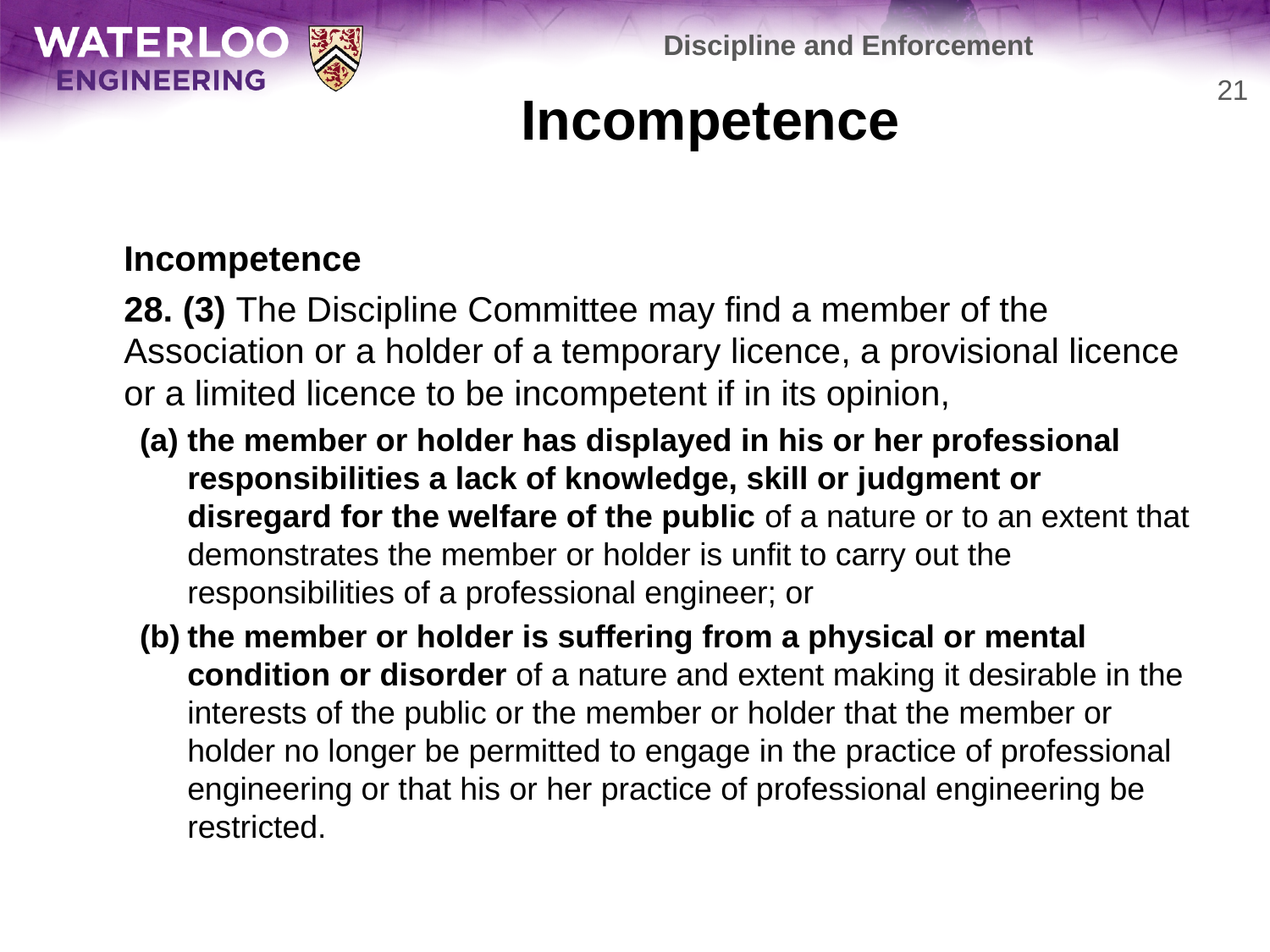

Discipline and Enforcement
# Incompetence
21
	Incompetence
	28. (3) The Discipline Committee may find a member of the Association or a holder of a temporary licence, a provisional licence or a limited licence to be incompetent if in its opinion,
the member or holder has displayed in his or her professional responsibilities a lack of knowledge, skill or judgment or disregard for the welfare of the public of a nature or to an extent that demonstrates the member or holder is unfit to carry out the responsibilities of a professional engineer; or
the member or holder is suffering from a physical or mental condition or disorder of a nature and extent making it desirable in the interests of the public or the member or holder that the member or holder no longer be permitted to engage in the practice of professional engineering or that his or her practice of professional engineering be restricted.